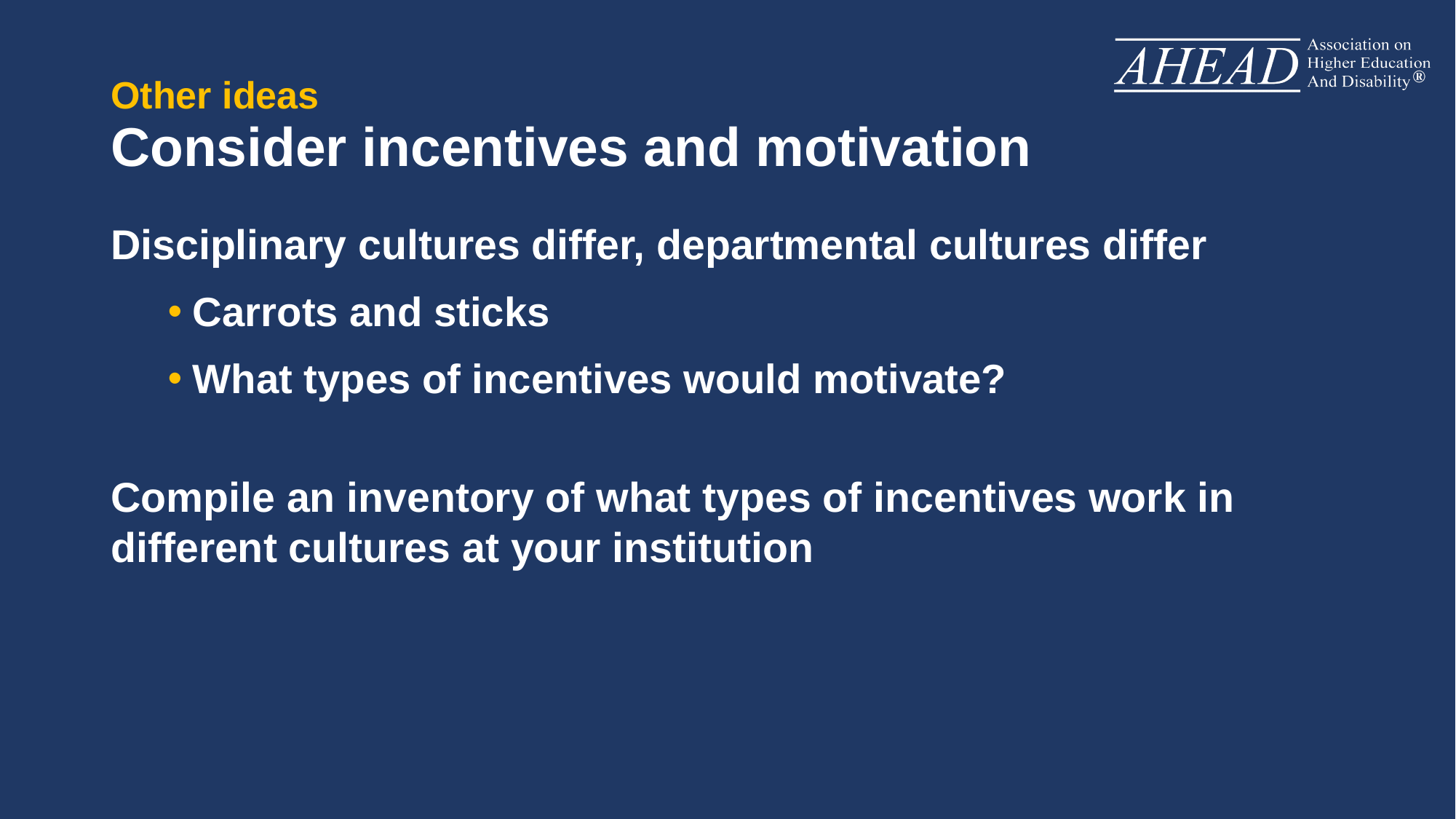

# Other ideas
Consider incentives and motivation
Disciplinary cultures differ, departmental cultures differ
Carrots and sticks
What types of incentives would motivate?
Compile an inventory of what types of incentives work in different cultures at your institution